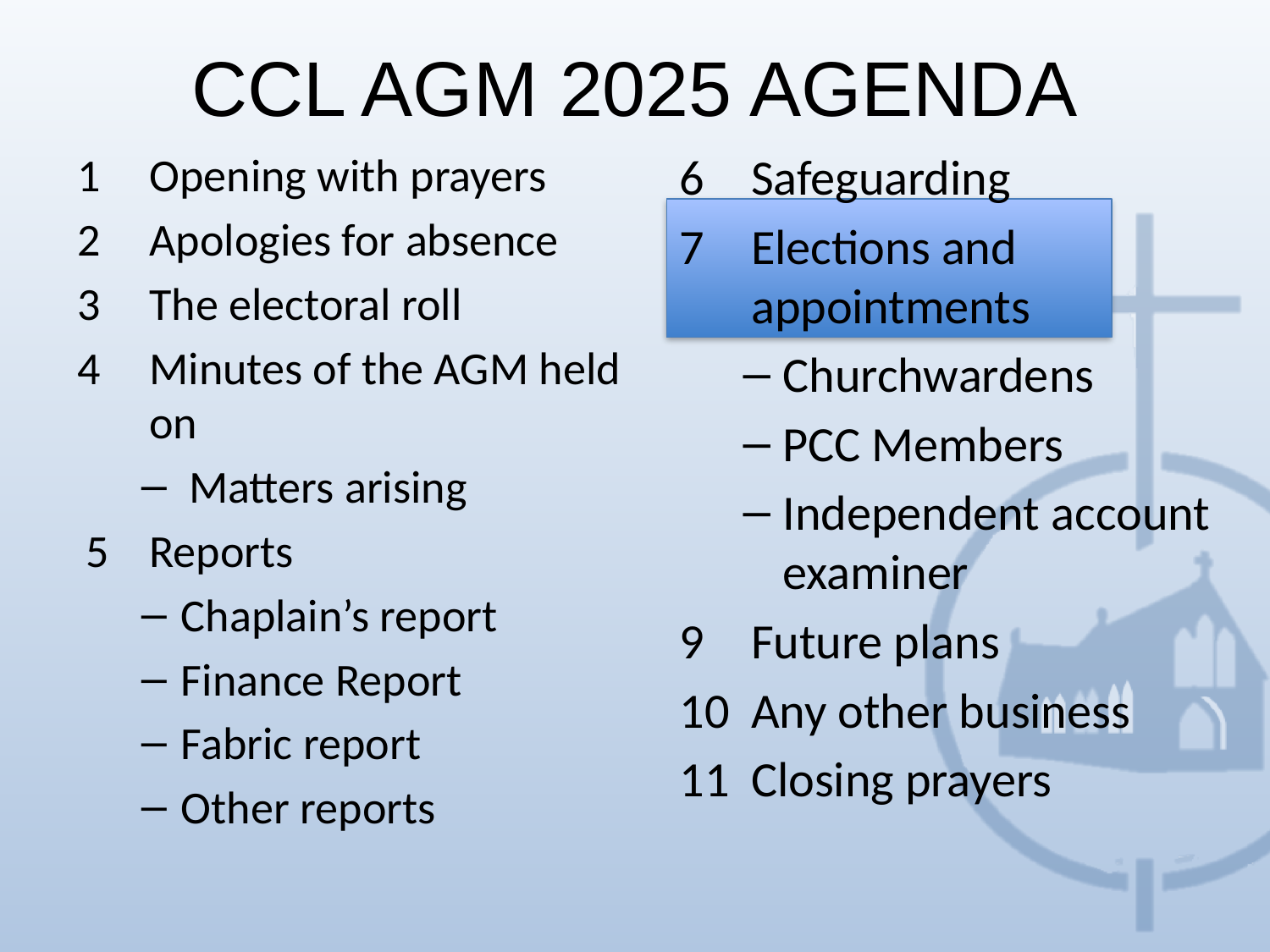

CCL AGM 2025 AGENDA
Opening with prayers
Apologies for absence
The electoral roll
Minutes of the AGM held on
Matters arising
Reports
Chaplain’s report
Finance Report
Fabric report
Other reports

Safeguarding
Elections and appointments
Churchwardens
PCC Members
Independent account examiner
Future plans
Any other business
Closing prayers